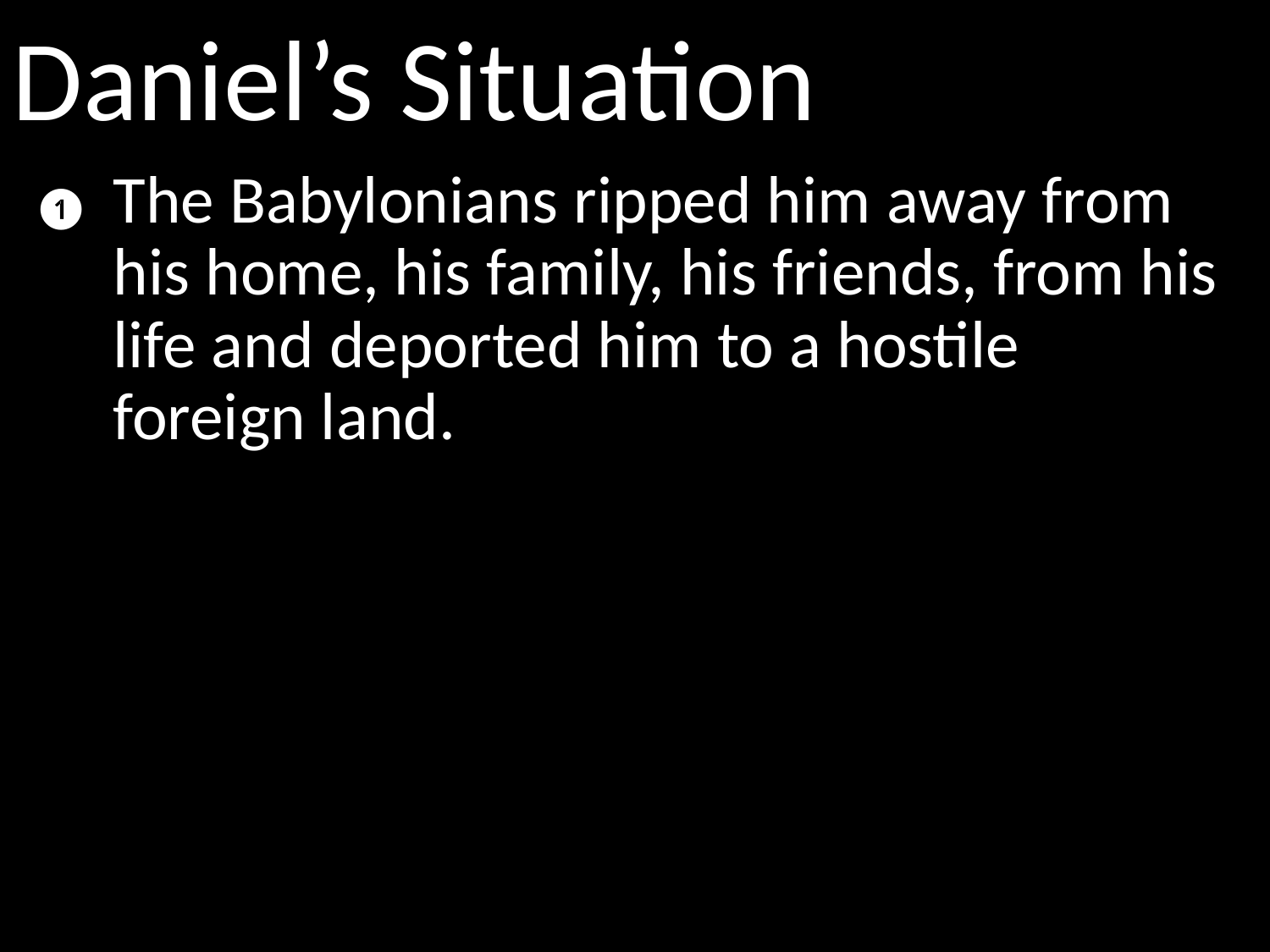

Daniel’s Situation
❶	The Babylonians ripped him away from his home, his family, his friends, from his life and deported him to a hostile foreign land.